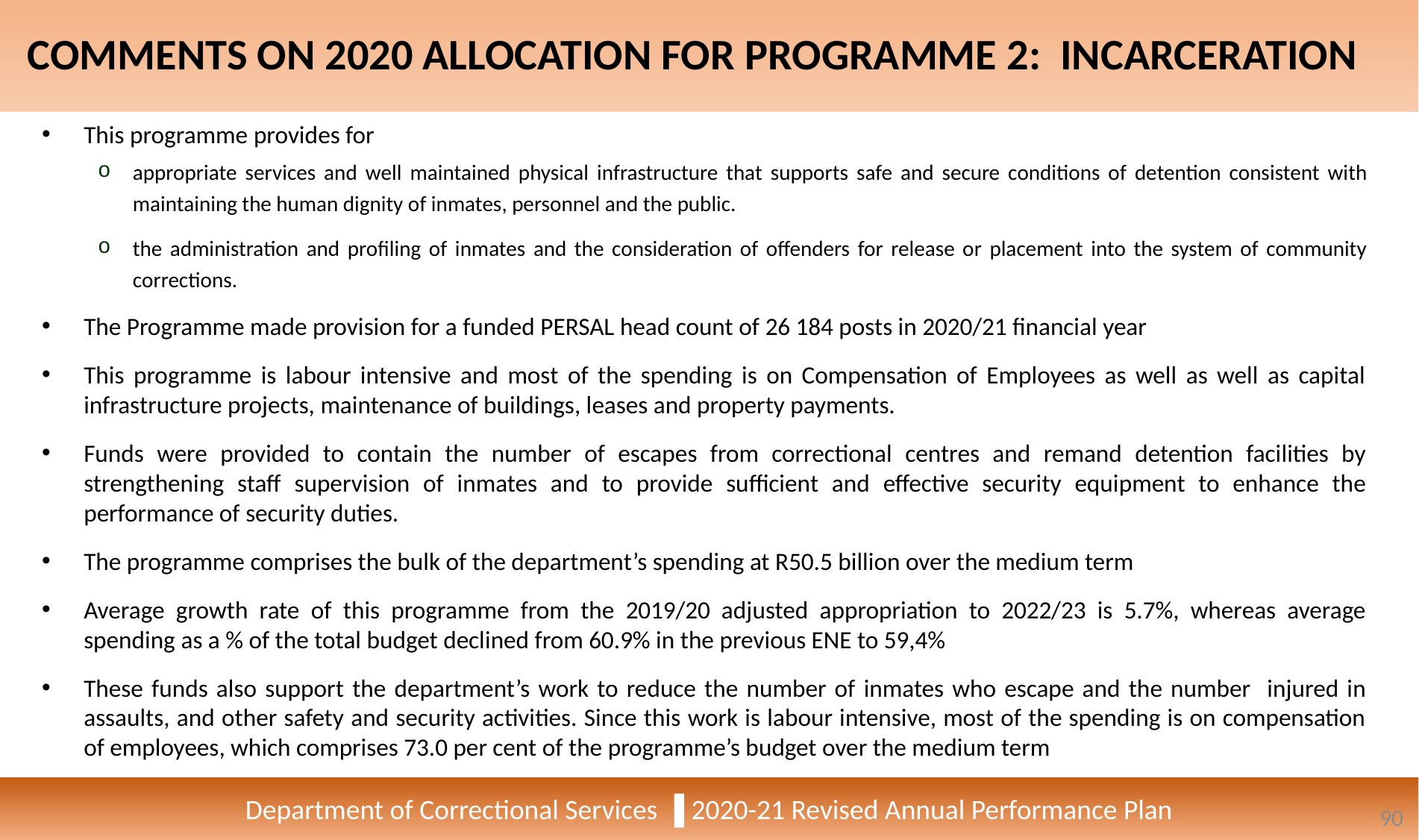

COMMENTS ON 2020 ALLOCATION FOR PROGRAMME 2:  INCARCERATION
Department of Correctional Services ▐ 2020-21 Revised Annual Performance Plan
This programme provides for
appropriate services and well maintained physical infrastructure that supports safe and secure conditions of detention consistent with maintaining the human dignity of inmates, personnel and the public.
the administration and profiling of inmates and the consideration of offenders for release or placement into the system of community corrections.
The Programme made provision for a funded PERSAL head count of 26 184 posts in 2020/21 financial year
This programme is labour intensive and most of the spending is on Compensation of Employees as well as well as capital infrastructure projects, maintenance of buildings, leases and property payments.
Funds were provided to contain the number of escapes from correctional centres and remand detention facilities by strengthening staff supervision of inmates and to provide sufficient and effective security equipment to enhance the performance of security duties.
The programme comprises the bulk of the department’s spending at R50.5 billion over the medium term
Average growth rate of this programme from the 2019/20 adjusted appropriation to 2022/23 is 5.7%, whereas average spending as a % of the total budget declined from 60.9% in the previous ENE to 59,4%
These funds also support the department’s work to reduce the number of inmates who escape and the number  injured in assaults, and other safety and security activities. Since this work is labour intensive, most of the spending is on compensation of employees, which comprises 73.0 per cent of the programme’s budget over the medium term

90